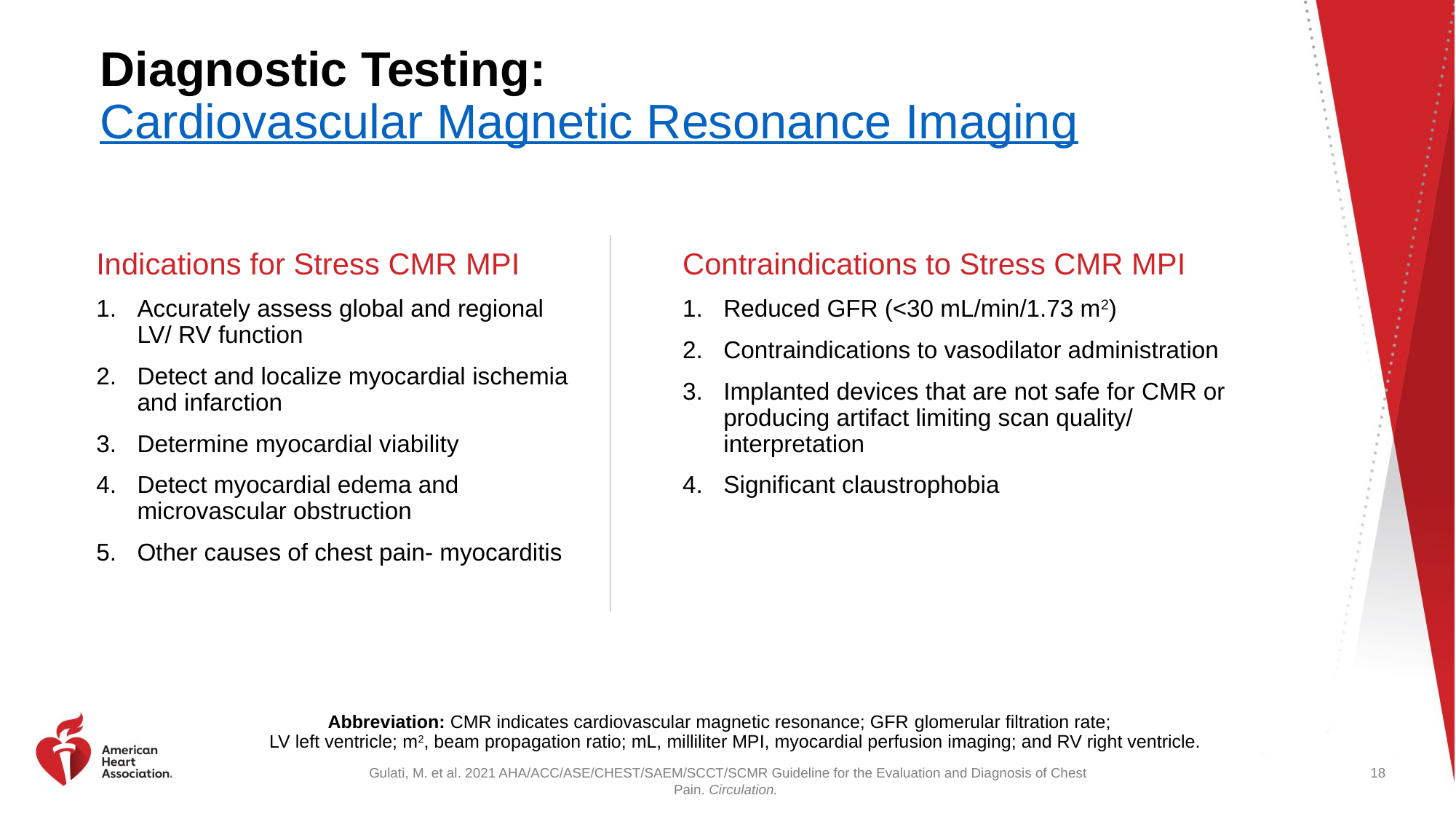

# Diagnostic Testing: Cardiovascular Magnetic Resonance Imaging
Indications for Stress CMR MPI
Accurately assess global and regional LV/ RV function
Detect and localize myocardial ischemia and infarction
Determine myocardial viability
Detect myocardial edema and microvascular obstruction
Other causes of chest pain- myocarditis
Contraindications to Stress CMR MPI
Reduced GFR (<30 mL/min/1.73 m2)
Contraindications to vasodilator administration
Implanted devices that are not safe for CMR or producing artifact limiting scan quality/ interpretation
Significant claustrophobia
Abbreviation: CMR indicates cardiovascular magnetic resonance; GFR glomerular filtration rate;
LV left ventricle; m2, beam propagation ratio; mL, milliliter MPI, myocardial perfusion imaging; and RV right ventricle.
18